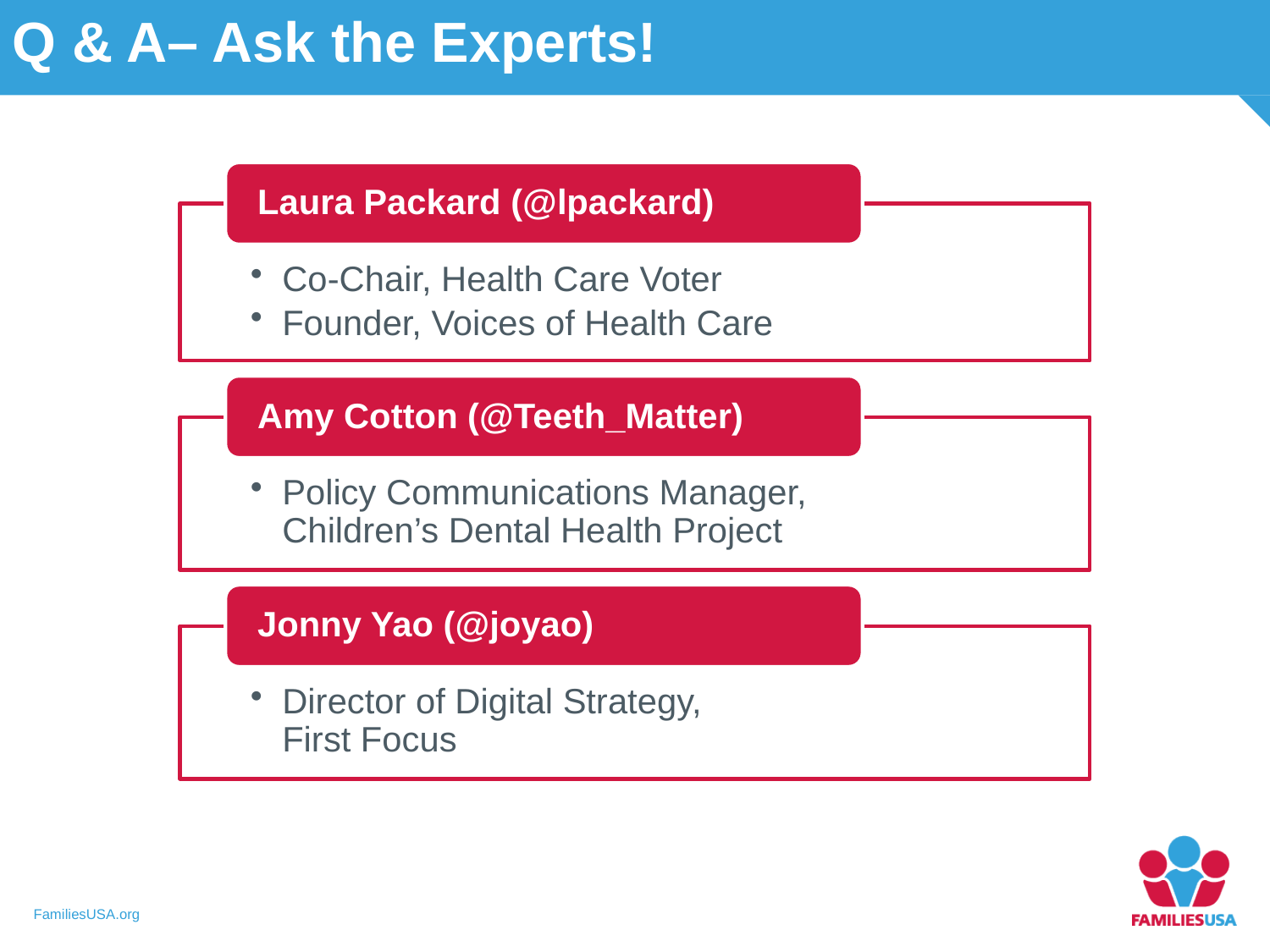

Q & A– Ask the Experts!
Co-Chair, Health Care Voter
Founder, Voices of Health Care
Laura Packard (@lpackard)
Policy Communications Manager,           Children’s Dental Health Project
Amy Cotton (@Teeth_Matter)
Director of Digital Strategy,                               First Focus
Jonny Yao (@joyao)